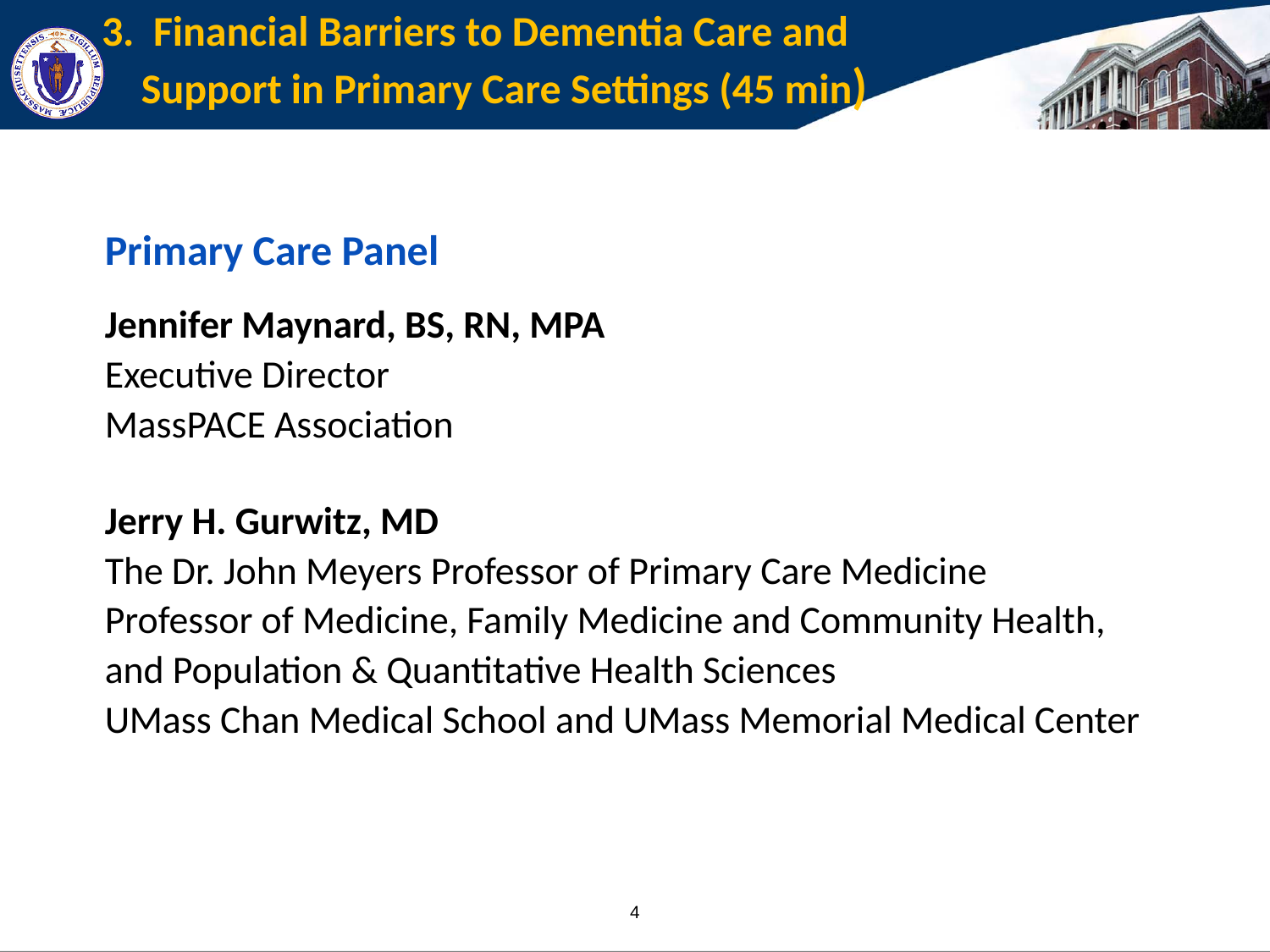

# 3.  Financial Barriers to Dementia Care and Support in Primary Care Settings (45 min)
Primary Care Panel

Jennifer Maynard, BS, RN, MPA
Executive Director
MassPACE Association

Jerry H. Gurwitz, MD
The Dr. John Meyers Professor of Primary Care Medicine
Professor of Medicine, Family Medicine and Community Health, and Population & Quantitative Health Sciences
UMass Chan Medical School and UMass Memorial Medical Center